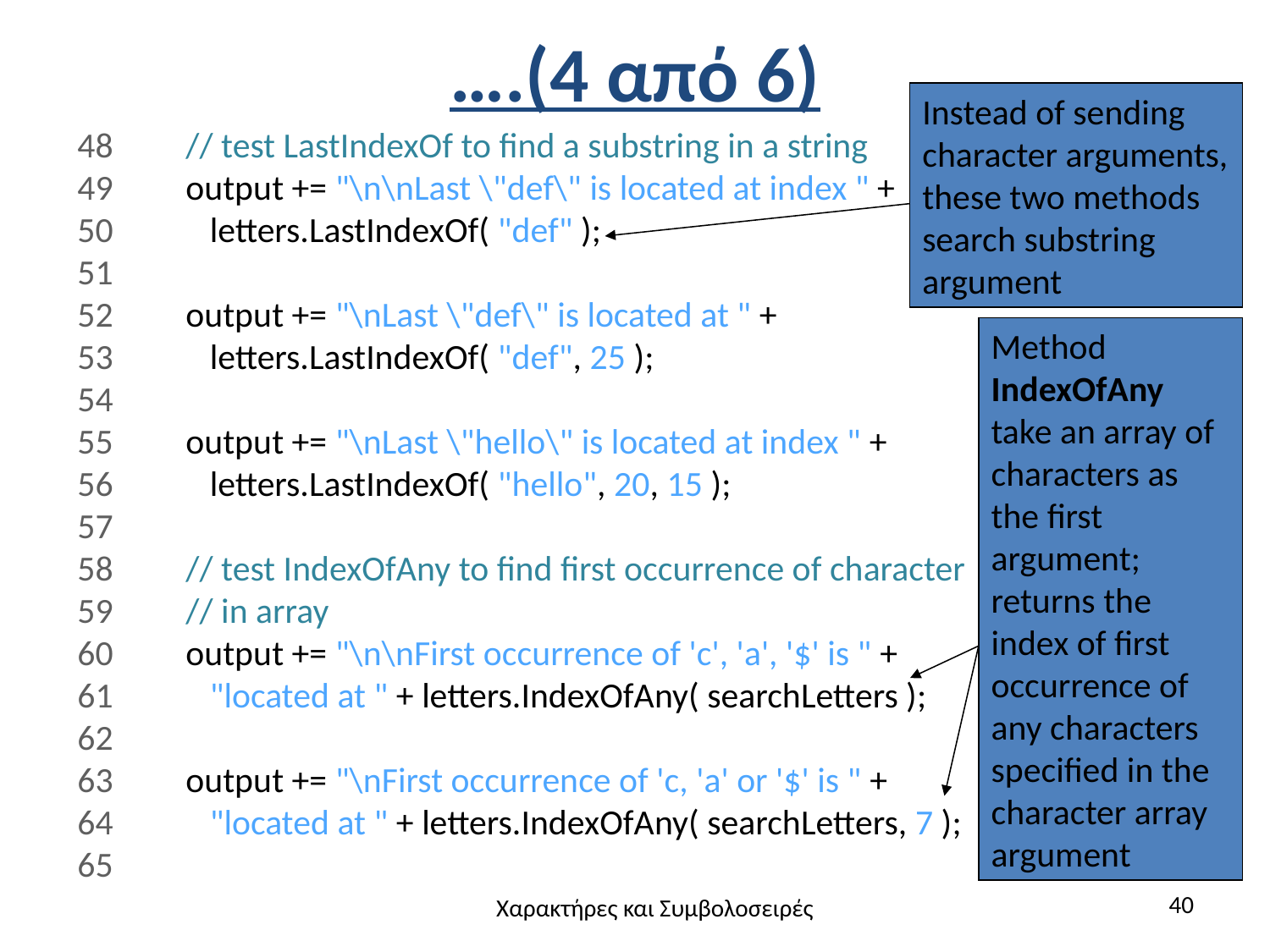

# ….(4 από 6)
Instead of sending character arguments, these two methods search substring argument
48         // test LastIndexOf to find a substring in a string
49         output += "\n\nLast \"def\" is located at index " +
50            letters.LastIndexOf( "def" );
51
52         output += "\nLast \"def\" is located at " +
53            letters.LastIndexOf( "def", 25 );
54
55         output += "\nLast \"hello\" is located at index " +
56            letters.LastIndexOf( "hello", 20, 15 );
57
58         // test IndexOfAny to find first occurrence of character
59         // in array
60         output += "\n\nFirst occurrence of 'c', 'a', '$' is " +
61            "located at " + letters.IndexOfAny( searchLetters );
62
63         output += "\nFirst occurrence of 'c, 'a' or '$' is " +
64            "located at " + letters.IndexOfAny( searchLetters, 7 );
65

Method IndexOfAny take an array of characters as the first argument; returns the index of first occurrence of any characters specified in the character array argument

40
Χαρακτήρες και Συμβολοσειρές